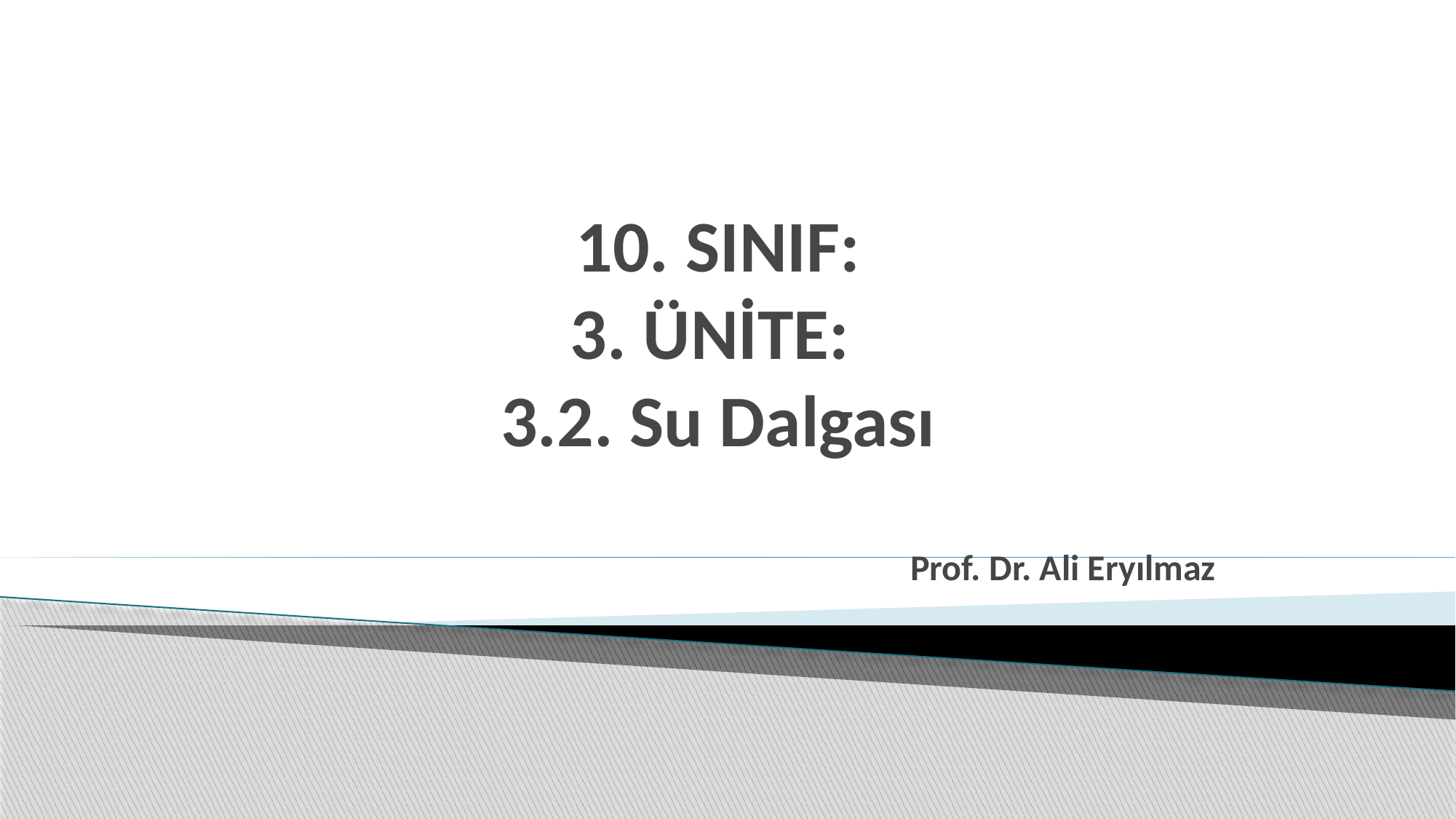

# 10. SINIF: 3. ÜNİTE: 3.2. Su Dalgası
Prof. Dr. Ali Eryılmaz